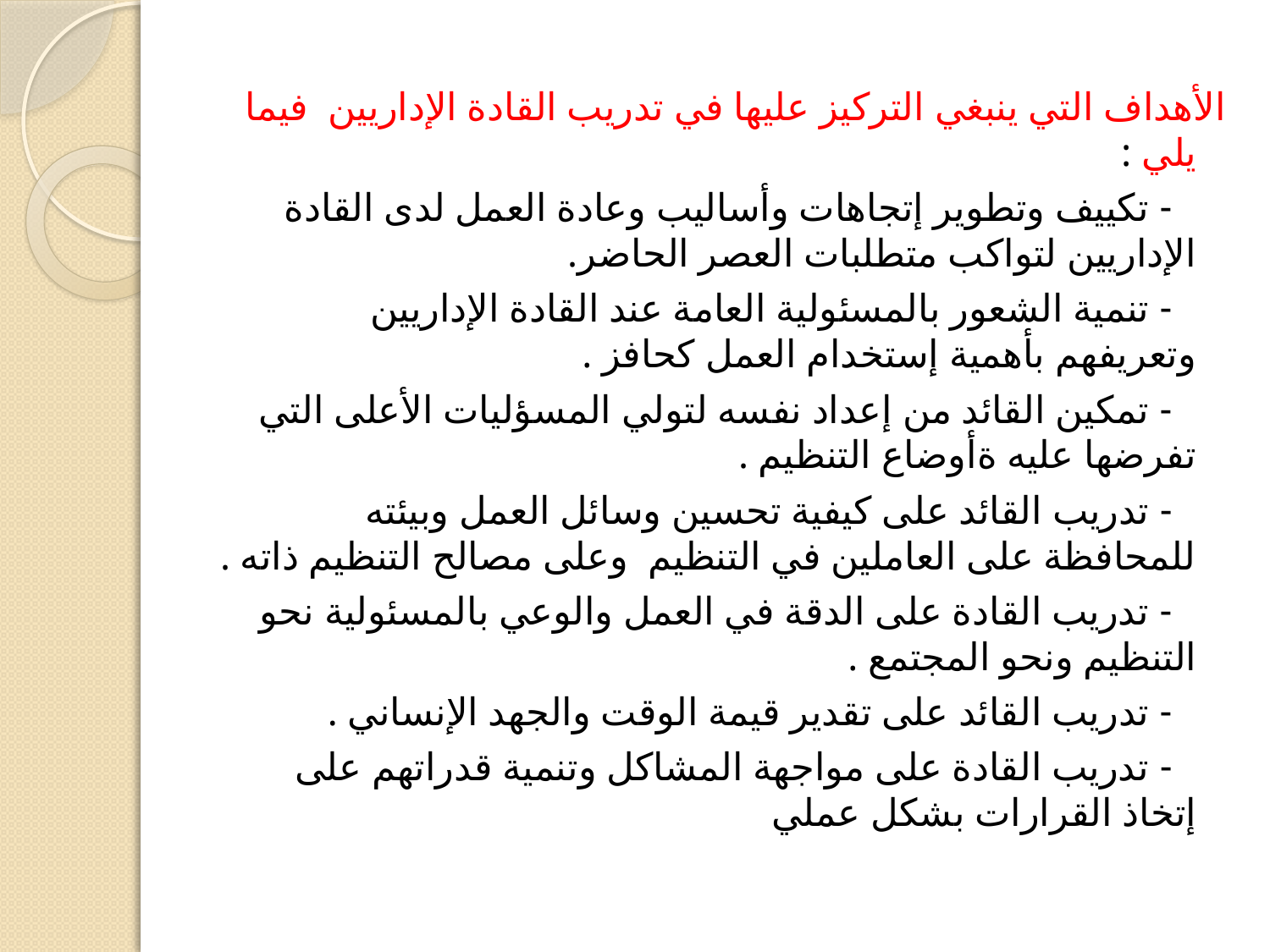

الأهداف التي ينبغي التركيز عليها في تدريب القادة الإداريين  فيما يلي :
      - تكييف وتطوير إتجاهات وأساليب وعادة العمل لدى القادة  الإداريين لتواكب متطلبات العصر الحاضر.
      - تنمية الشعور بالمسئولية العامة عند القادة الإداريين  وتعريفهم بأهمية إستخدام العمل كحافز .
      - تمكين القائد من إعداد نفسه لتولي المسؤليات الأعلى التي تفرضها عليه ةأوضاع التنظيم .
      - تدريب القائد على كيفية تحسين وسائل العمل وبيئته  للمحافظة على العاملين في التنظيم  وعلى مصالح التنظيم ذاته .
      - تدريب القادة على الدقة في العمل والوعي بالمسئولية نحو التنظيم ونحو المجتمع .
      - تدريب القائد على تقدير قيمة الوقت والجهد الإنساني .
      - تدريب القادة على مواجهة المشاكل وتنمية قدراتهم على إتخاذ القرارات بشكل عملي